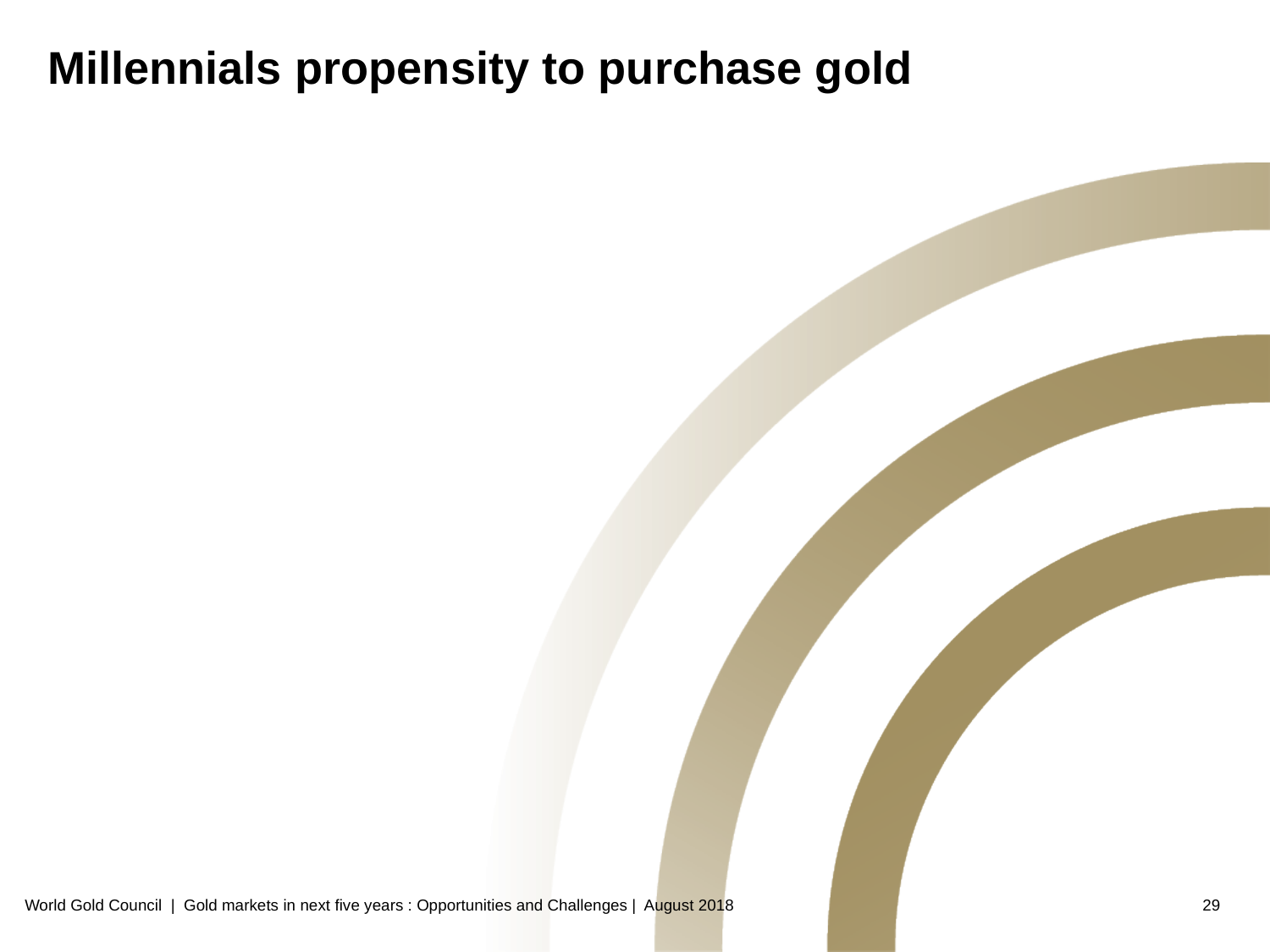

# Millennials propensity to purchase gold
World Gold Council  |  Gold markets in next five years : Opportunities and Challenges |  August 2018
29